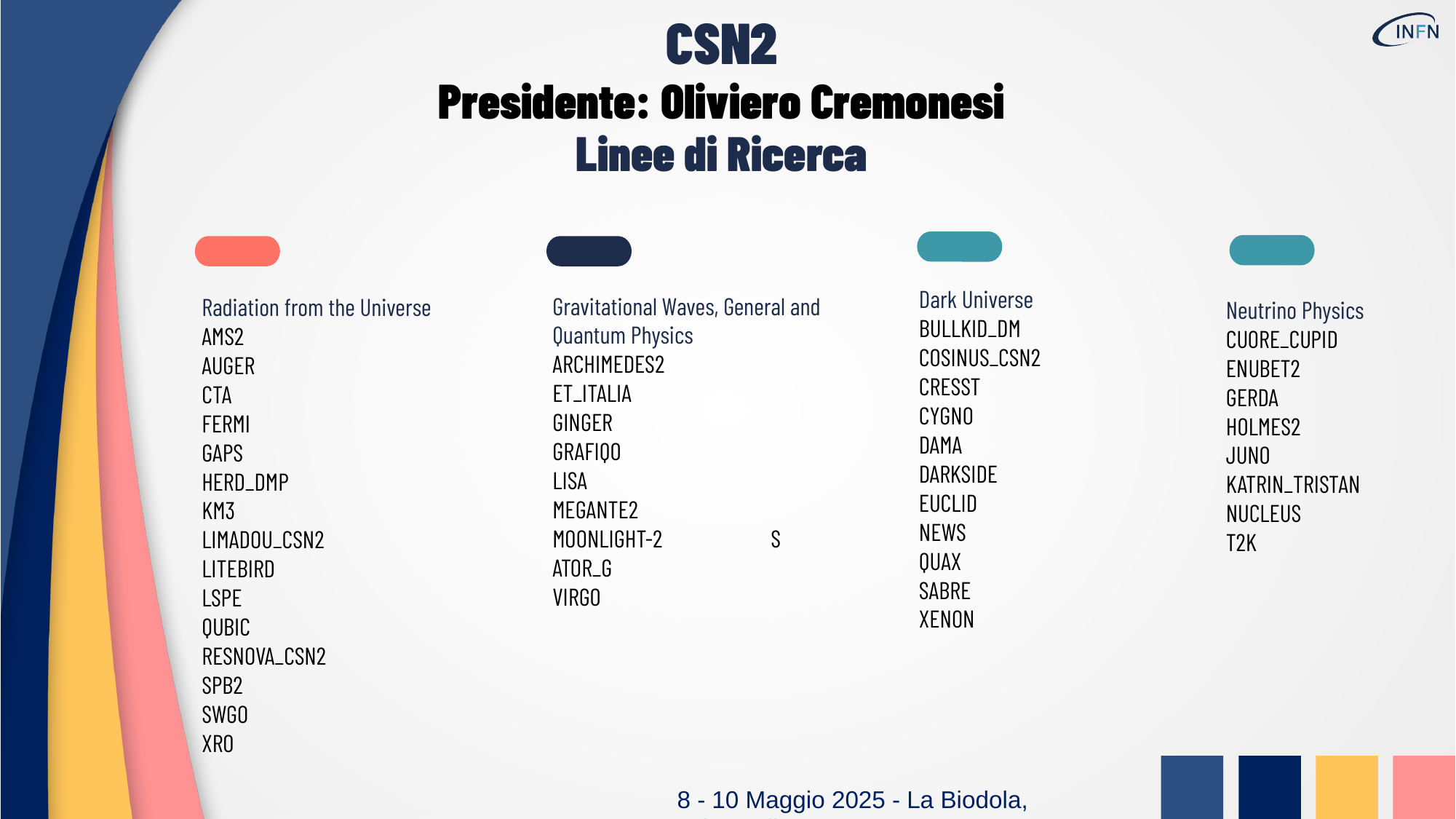

CSN2
Presidente: Oliviero Cremonesi
Linee di Ricerca

Radiation from the Universe
AMS2
AUGER
CTA
FERMI
GAPS
HERD_DMP
KM3
LIMADOU_CSN2
LITEBIRD
LSPE
QUBIC
RESNOVA_CSN2
SPB2
SWGO
XRO
Dark Universe
BULLKID_DM
COSINUS_CSN2
CRESST
CYGNO
DAMA
DARKSIDE
EUCLID
NEWS
QUAX
SABRE
XENON
Gravitational Waves, General and Quantum Physics
ARCHIMEDES2
ET_ITALIA
GINGER
GRAFIQO
LISA
MEGANTE2
MOONLIGHT-2	S
ATOR_G
VIRGO
Neutrino Physics
CUORE_CUPID
ENUBET2
GERDA
HOLMES2
JUNO
KATRIN_TRISTAN
NUCLEUS
T2K